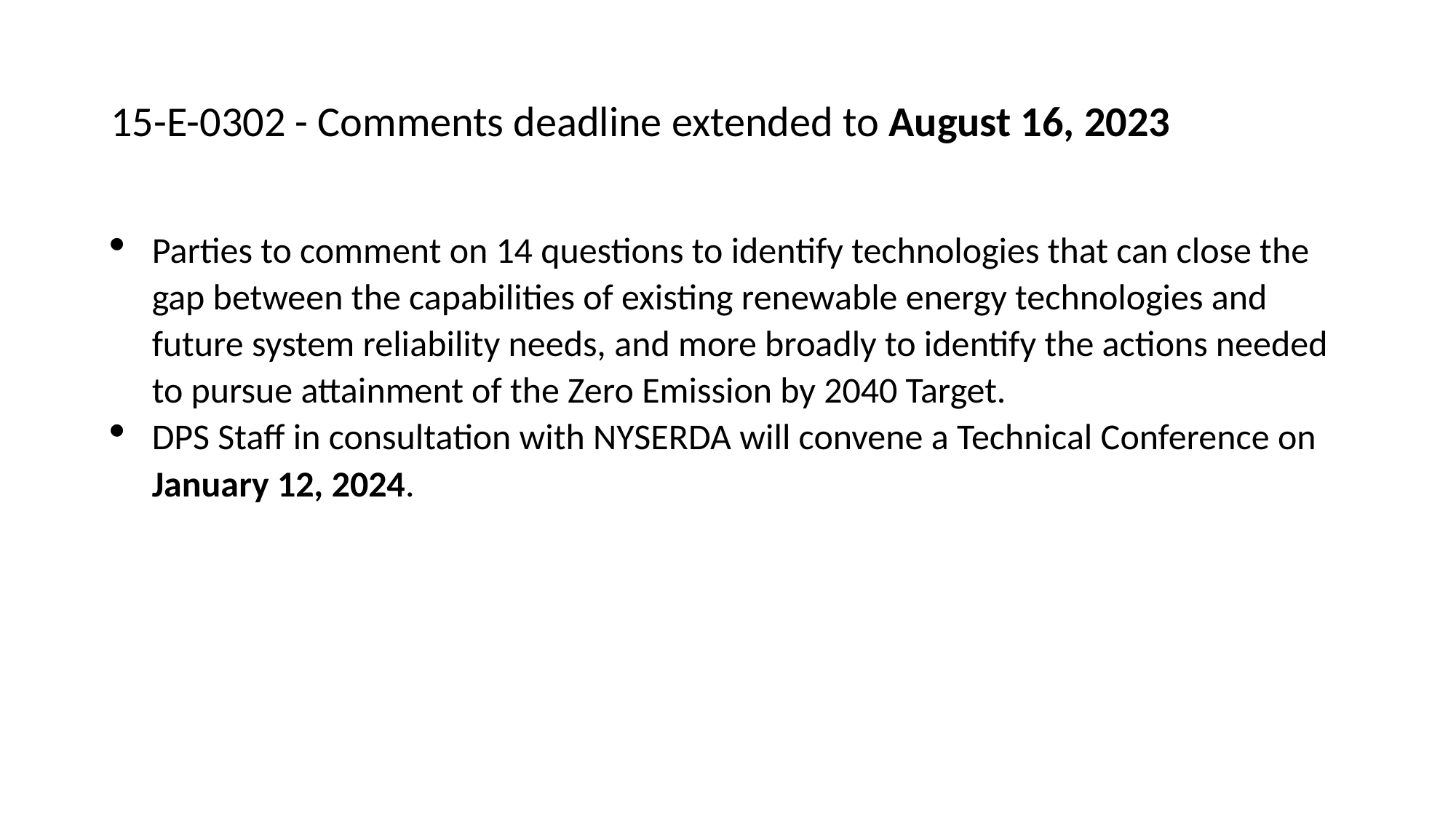

# 15-E-0302 - Comments deadline extended to August 16, 2023
Parties to comment on 14 questions to identify technologies that can close the gap between the capabilities of existing renewable energy technologies and future system reliability needs, and more broadly to identify the actions needed to pursue attainment of the Zero Emission by 2040 Target.
DPS Staff in consultation with NYSERDA will convene a Technical Conference on January 12, 2024.